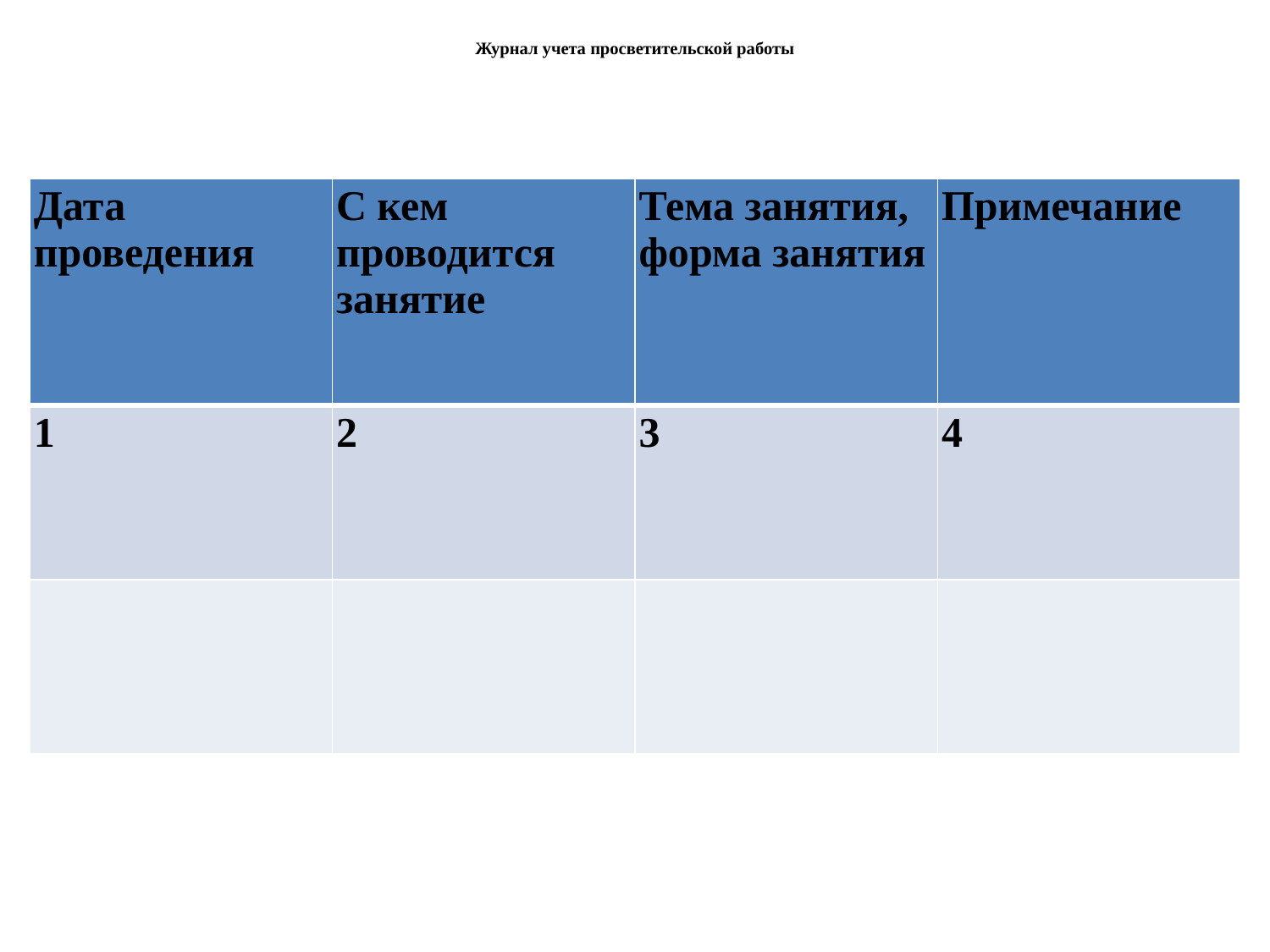

# Журнал учета просветительской работы
| Дата проведения | С кем проводится занятие | Тема занятия, форма занятия | Примечание |
| --- | --- | --- | --- |
| 1 | 2 | 3 | 4 |
|  |  |  |  |